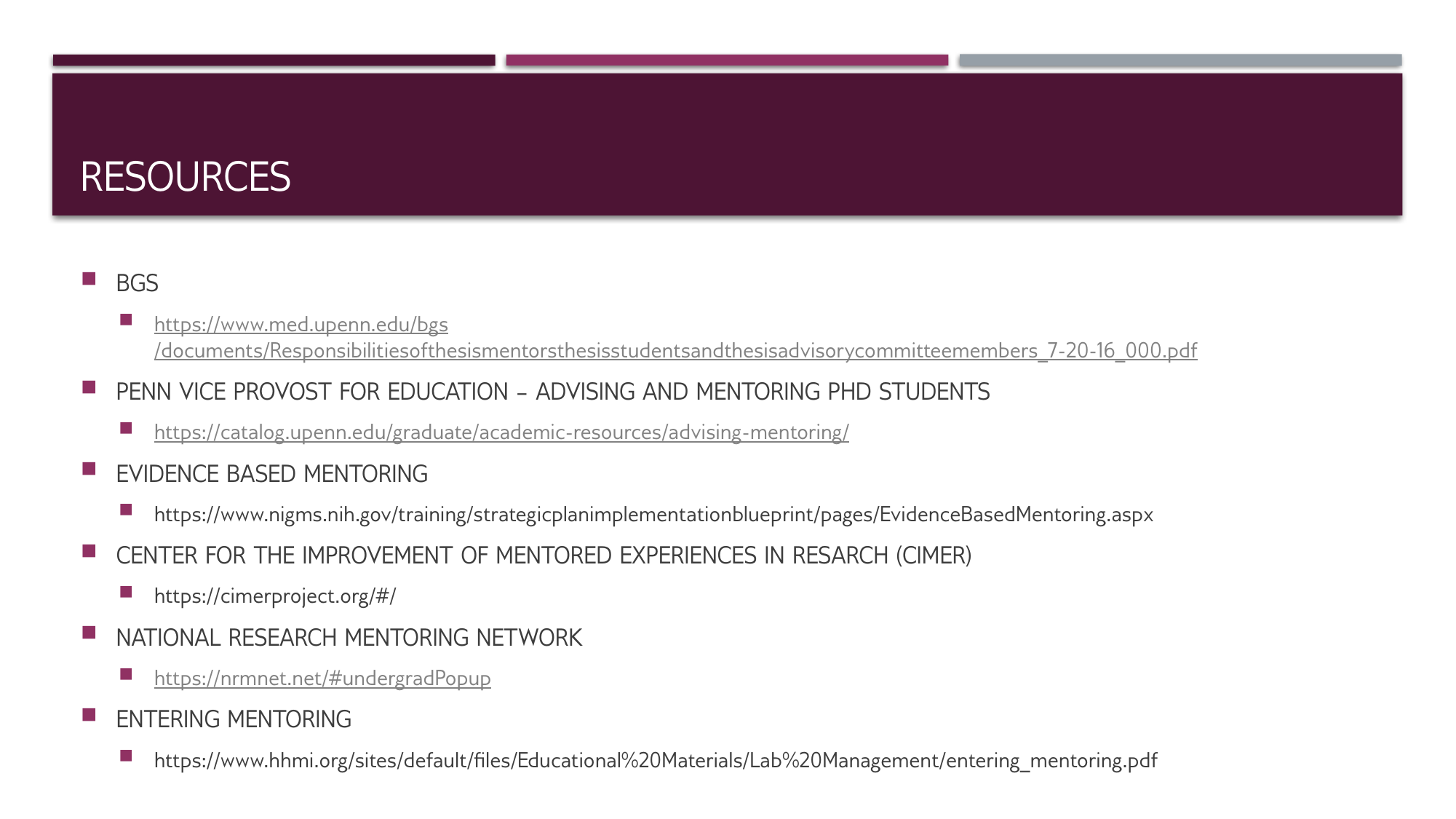

# RESOURCES
BGS
https://www.med.upenn.edu/bgs/documents/Responsibilitiesofthesismentorsthesisstudentsandthesisadvisorycommitteemembers_7-20-16_000.pdf
PENN VICE PROVOST FOR EDUCATION – ADVISING AND MENTORING PHD STUDENTS
https://catalog.upenn.edu/graduate/academic-resources/advising-mentoring/
EVIDENCE BASED MENTORING
https://www.nigms.nih.gov/training/strategicplanimplementationblueprint/pages/EvidenceBasedMentoring.aspx
CENTER FOR THE IMPROVEMENT OF MENTORED EXPERIENCES IN RESARCH (CIMER)
https://cimerproject.org/#/
NATIONAL RESEARCH MENTORING NETWORK
https://nrmnet.net/#undergradPopup
ENTERING MENTORING
https://www.hhmi.org/sites/default/files/Educational%20Materials/Lab%20Management/entering_mentoring.pdf